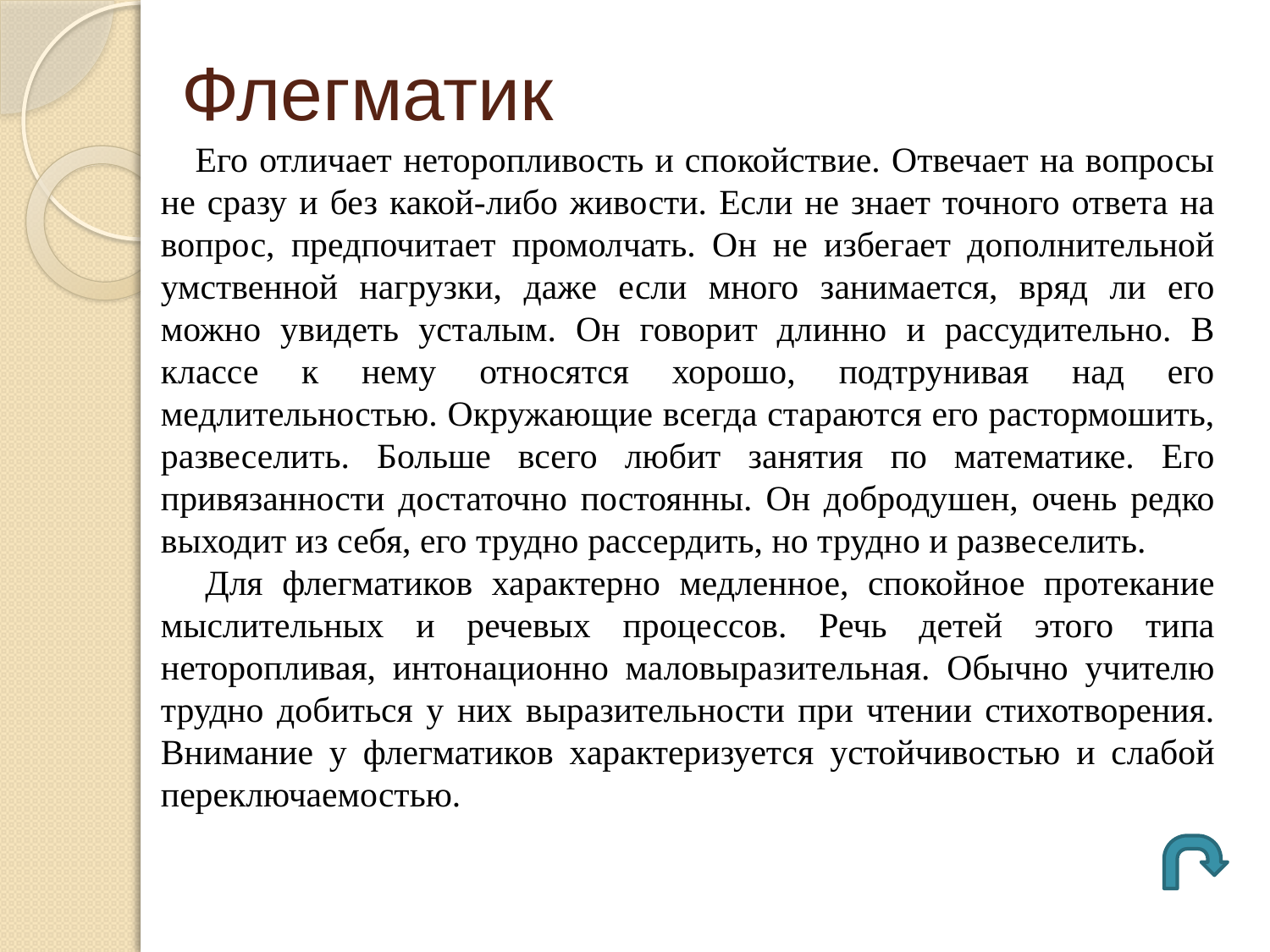

# Флегматик
 Его отличает неторопливость и спокойствие. Отвечает на вопросы не сразу и без какой-либо живости. Если не знает точного ответа на вопрос, предпочитает промолчать. Он не избегает дополнительной умственной нагрузки, даже если много занимается, вряд ли его можно увидеть усталым. Он говорит длинно и рассудительно. В классе к нему относятся хорошо, подтрунивая над его медлительностью. Окружающие всегда стараются его растормошить, развеселить. Больше всего любит занятия по математике. Его привязанности достаточно постоянны. Он добродушен, очень редко выходит из себя, его трудно рассердить, но трудно и развеселить.
 Для флегматиков характерно медленное, спокойное протекание мыслительных и речевых процессов. Речь детей этого типа неторопливая, интонационно маловыразительная. Обычно учителю трудно добиться у них выразительности при чтении стихотворения. Внимание у флегматиков характеризуется устойчивостью и слабой переключаемостью.